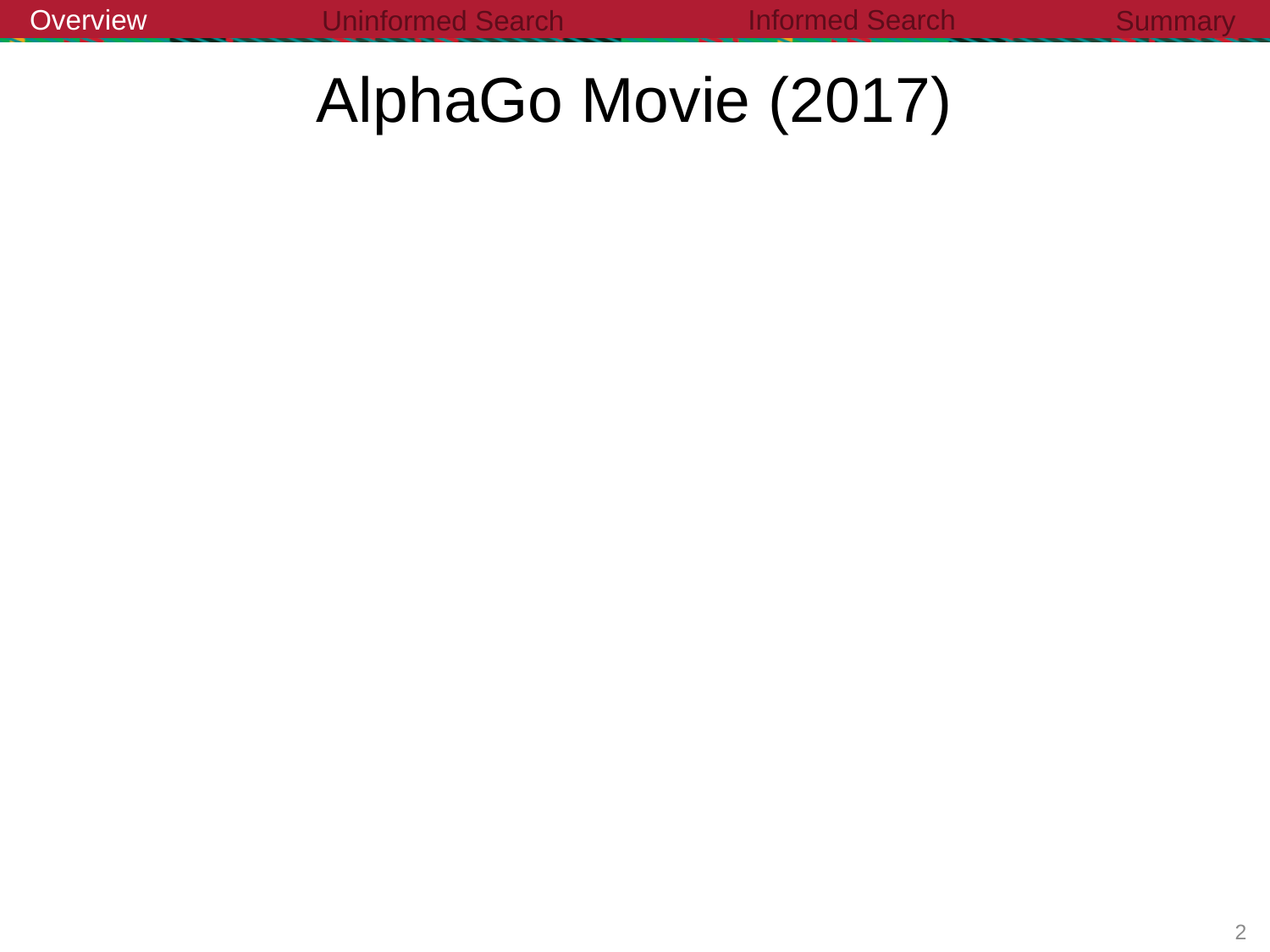

Informed Search
Overview
Uninformed Search
Summary
AlphaGo Movie (2017)
2